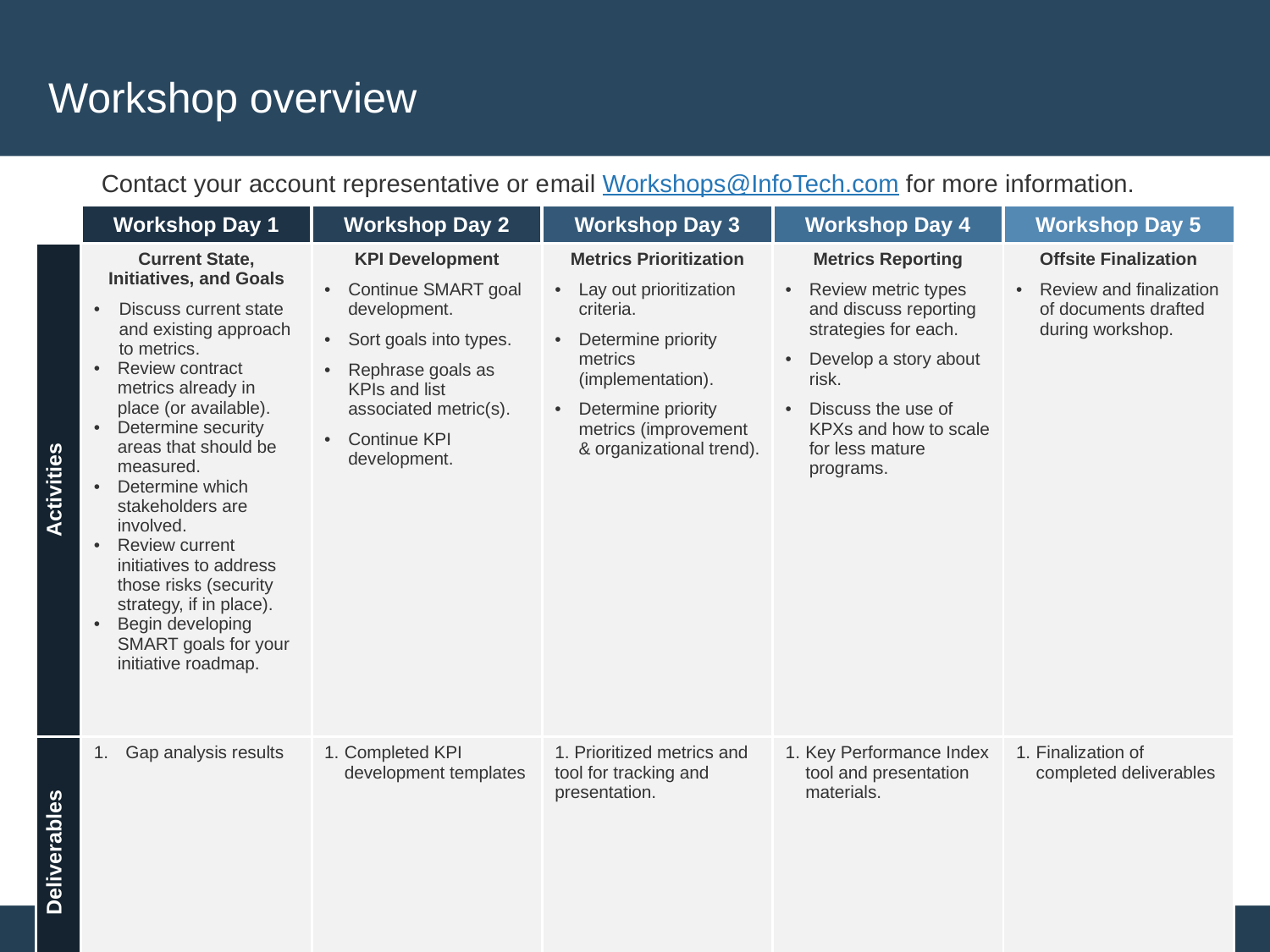

# Workshop overview
Contact your account representative or email Workshops@InfoTech.com for more information.
|  | Workshop Day 1 | Workshop Day 2 | Workshop Day 3 | Workshop Day 4 | Workshop Day 5 |
| --- | --- | --- | --- | --- | --- |
| Activities | Current State, Initiatives, and Goals Discuss current state and existing approach to metrics. Review contract metrics already in place (or available). Determine security areas that should be measured. Determine which stakeholders are involved. Review current initiatives to address those risks (security strategy, if in place). Begin developing SMART goals for your initiative roadmap. | KPI Development Continue SMART goal development. Sort goals into types. Rephrase goals as KPIs and list associated metric(s). Continue KPI development. | Metrics Prioritization Lay out prioritization criteria. Determine priority metrics (implementation). Determine priority metrics (improvement & organizational trend). | Metrics Reporting Review metric types and discuss reporting strategies for each. Develop a story about risk. Discuss the use of KPXs and how to scale for less mature programs. | Offsite Finalization Review and finalization of documents drafted during workshop. |
| Deliverables | Gap analysis results | Completed KPI development templates | 1. Prioritized metrics and tool for tracking and presentation. | Key Performance Index tool and presentation materials. | Finalization of completed deliverables |